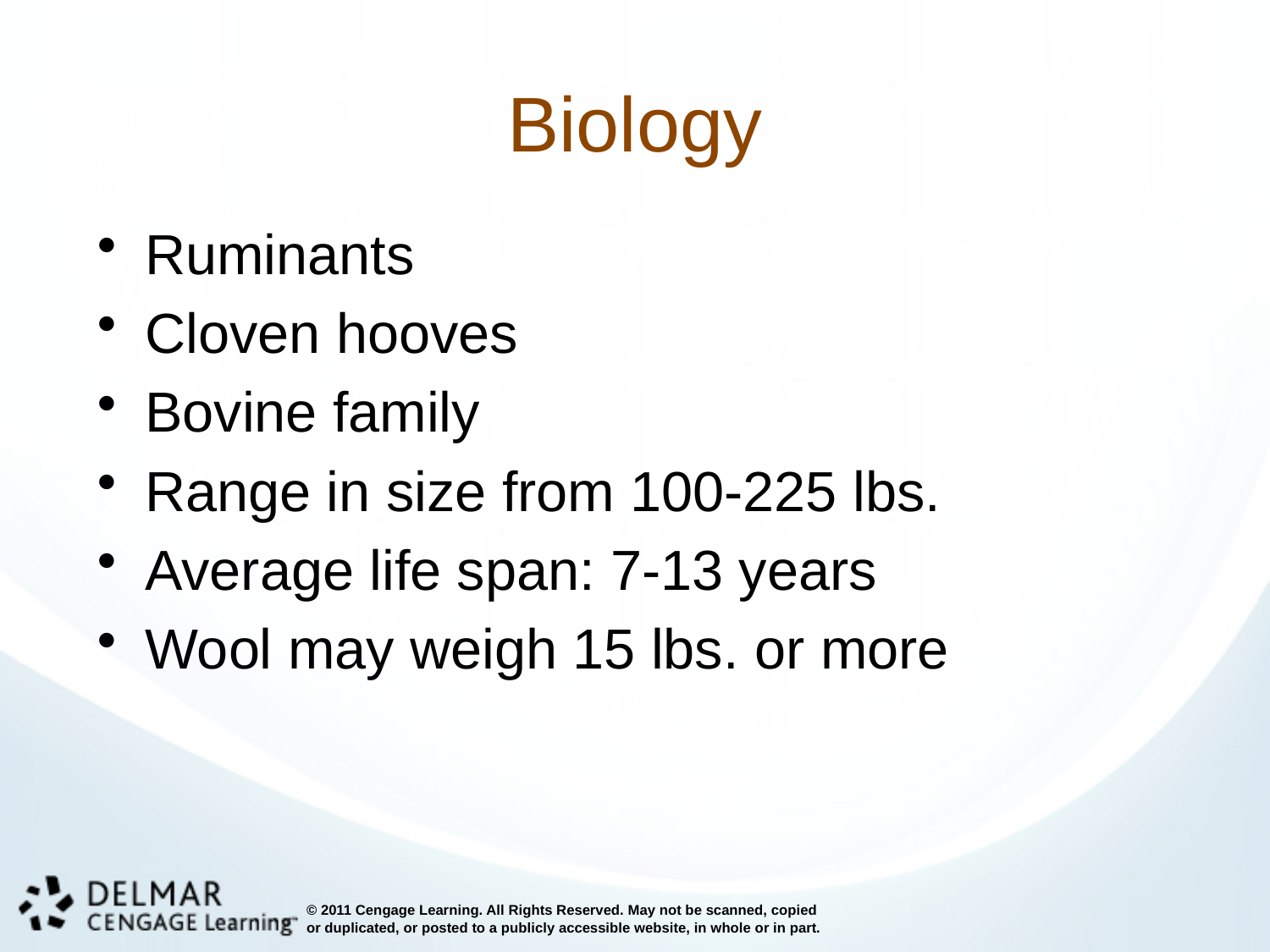

# Biology
Ruminants
Cloven hooves
Bovine family
Range in size from 100-225 lbs.
Average life span: 7-13 years
Wool may weigh 15 lbs. or more